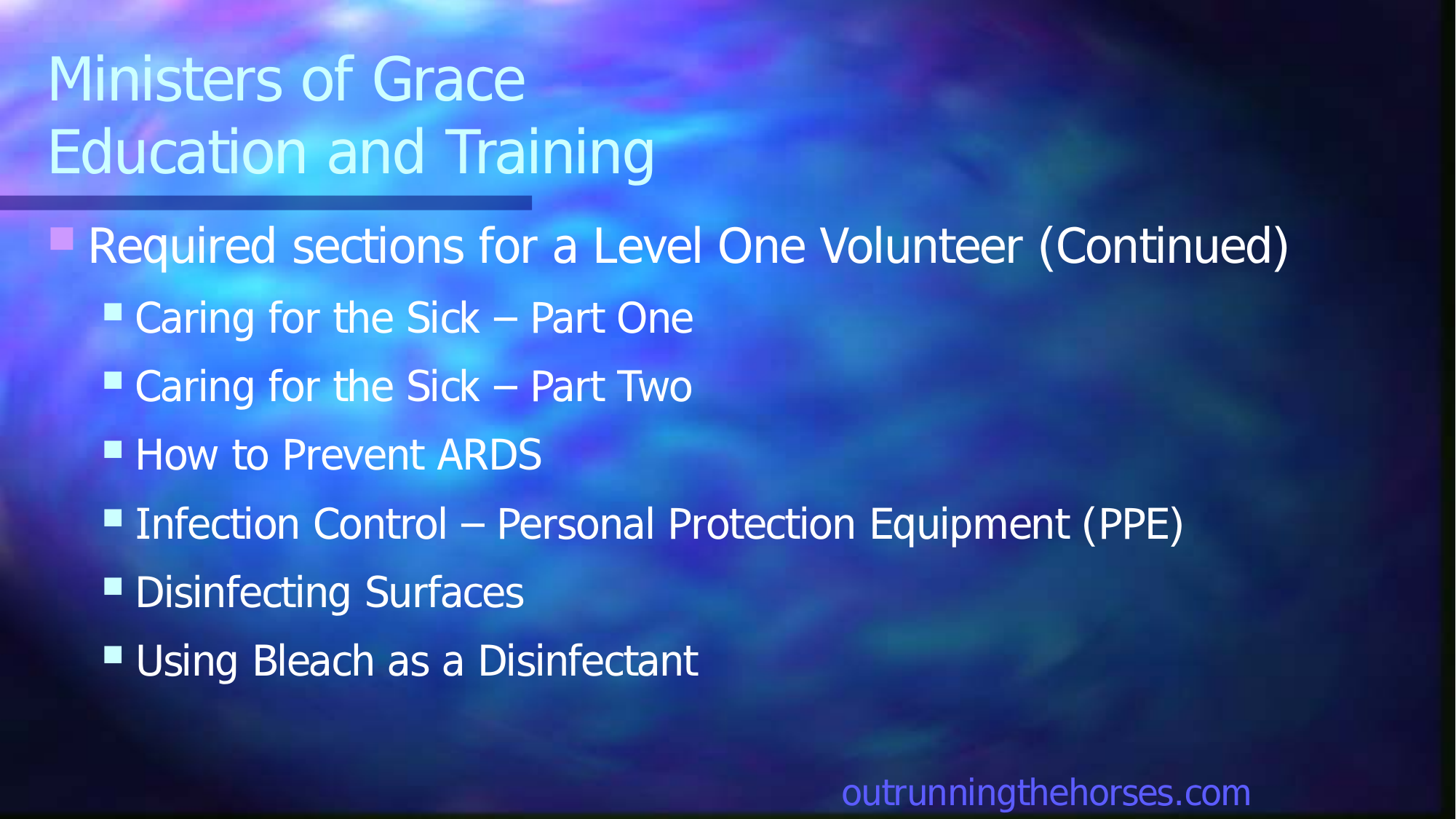

# Ministers of Grace Education and Training
Required sections for a Level One Volunteer (Continued)
Caring for the Sick – Part One
Caring for the Sick – Part Two
How to Prevent ARDS
Infection Control – Personal Protection Equipment (PPE)
Disinfecting Surfaces
Using Bleach as a Disinfectant

outrunningthehorses.com